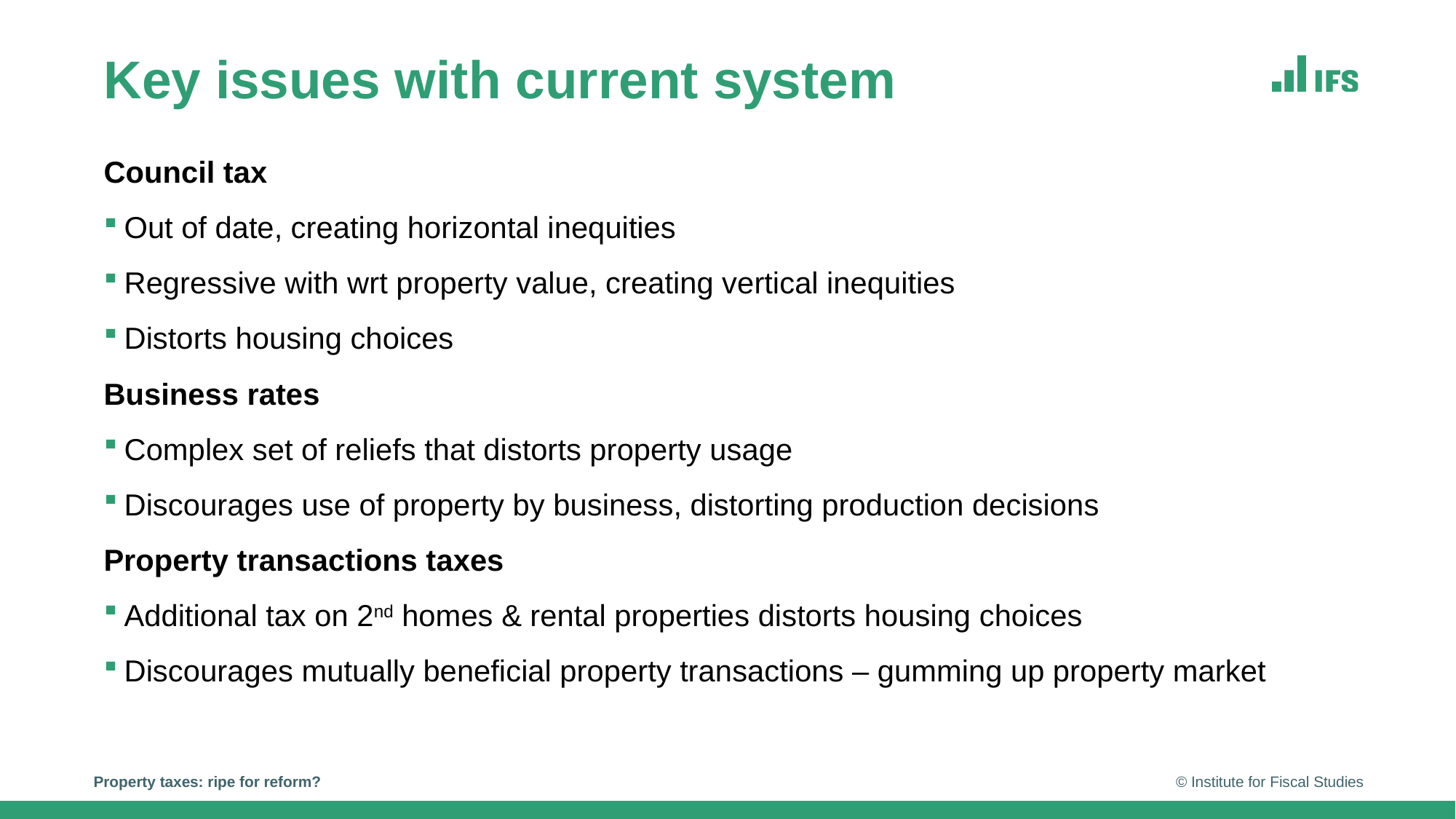

# Key issues with current system
Council tax
Out of date, creating horizontal inequities
Regressive with wrt property value, creating vertical inequities
Distorts housing choices
Business rates
Complex set of reliefs that distorts property usage
Discourages use of property by business, distorting production decisions
Property transactions taxes
Additional tax on 2nd homes & rental properties distorts housing choices
Discourages mutually beneficial property transactions – gumming up property market

Property taxes: ripe for reform?
© Institute for Fiscal Studies